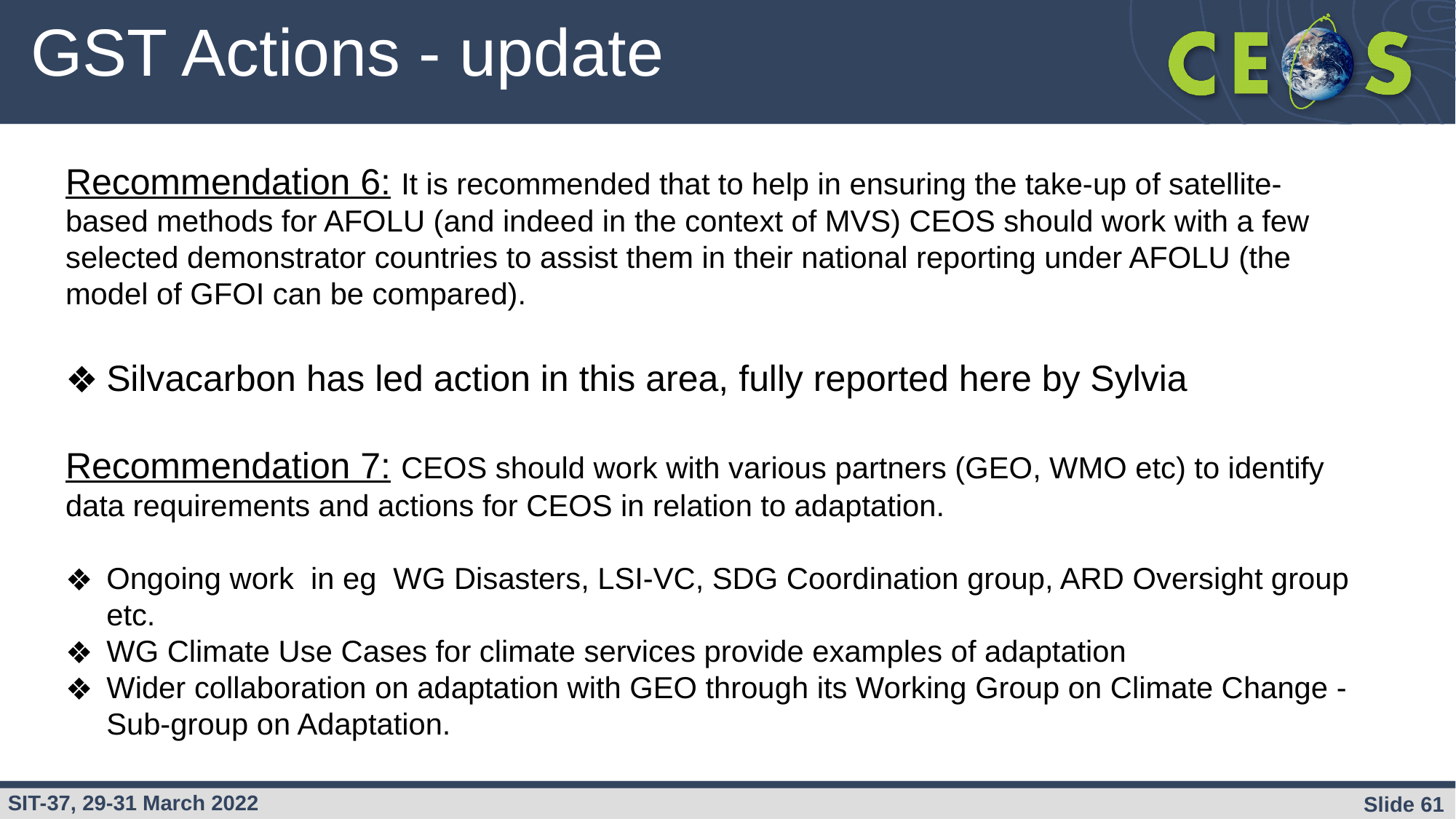

# GST Actions - update
Recommendation 6: It is recommended that to help in ensuring the take-up of satellite-based methods for AFOLU (and indeed in the context of MVS) CEOS should work with a few selected demonstrator countries to assist them in their national reporting under AFOLU (the model of GFOI can be compared).

Silvacarbon has led action in this area, fully reported here by Sylvia

Recommendation 7: CEOS should work with various partners (GEO, WMO etc) to identify data requirements and actions for CEOS in relation to adaptation.

Ongoing work  in eg  WG Disasters, LSI-VC, SDG Coordination group, ARD Oversight group  etc.
WG Climate Use Cases for climate services provide examples of adaptation
Wider collaboration on adaptation with GEO through its Working Group on Climate Change - Sub-group on Adaptation.